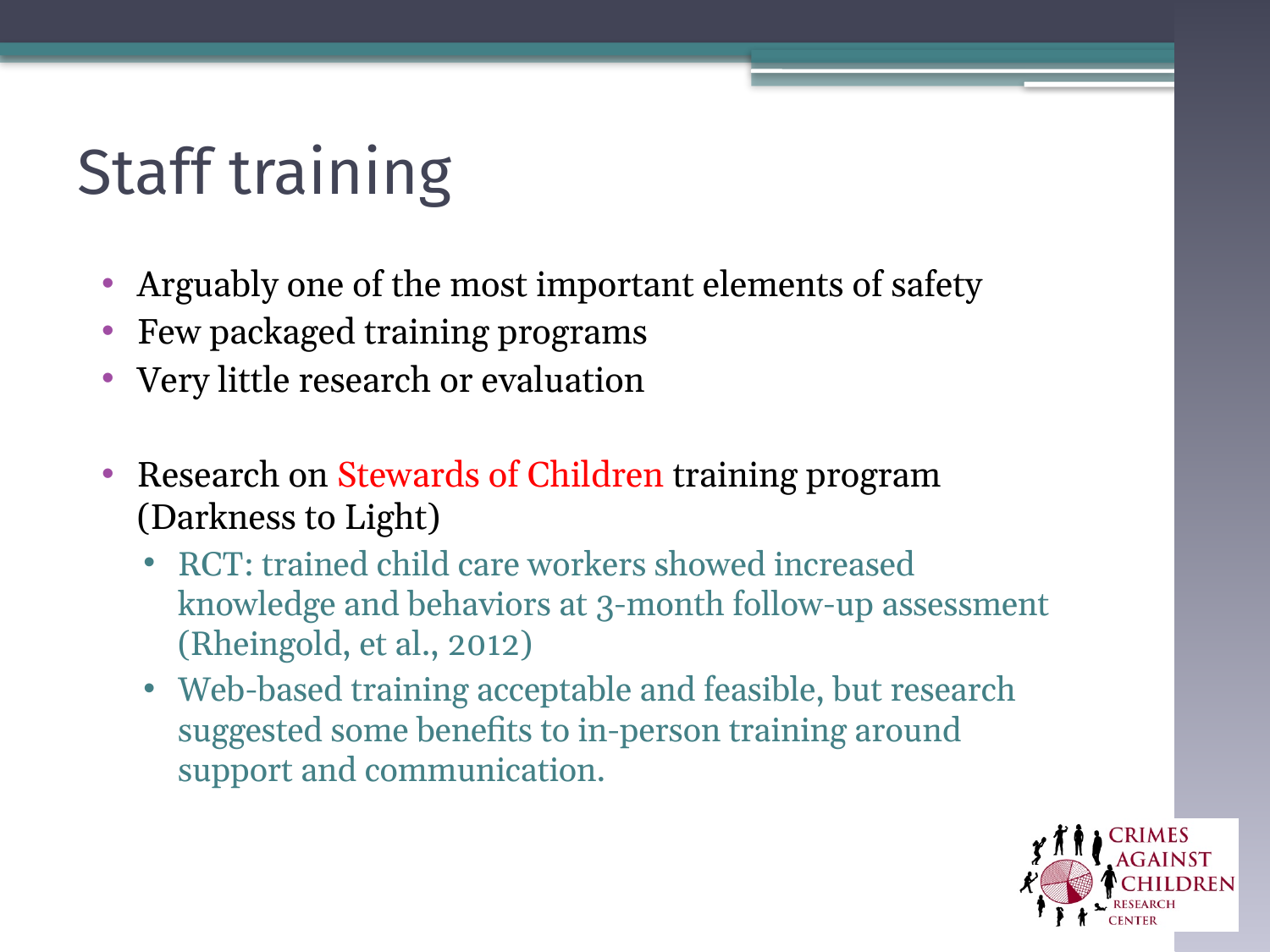

# Staff training
Arguably one of the most important elements of safety
Few packaged training programs
Very little research or evaluation

Research on Stewards of Children training program (Darkness to Light)
RCT: trained child care workers showed increased knowledge and behaviors at 3-month follow-up assessment (Rheingold, et al., 2012)
Web-based training acceptable and feasible, but research suggested some benefits to in-person training around support and communication.